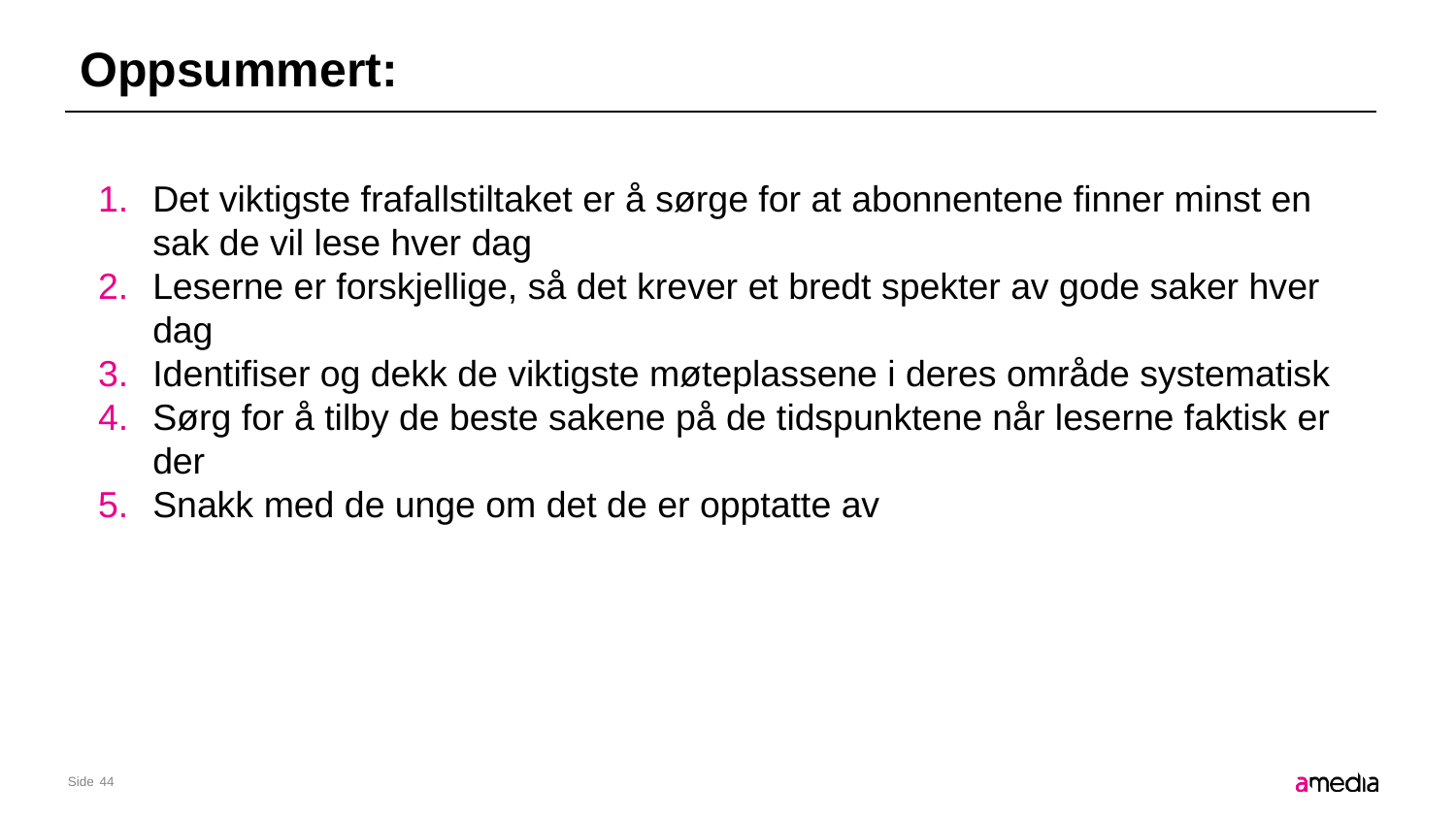

# Oppsummert:
Det viktigste frafallstiltaket er å sørge for at abonnentene finner minst en sak de vil lese hver dag
Leserne er forskjellige, så det krever et bredt spekter av gode saker hver dag
Identifiser og dekk de viktigste møteplassene i deres område systematisk
Sørg for å tilby de beste sakene på de tidspunktene når leserne faktisk er der
Snakk med de unge om det de er opptatte av
44